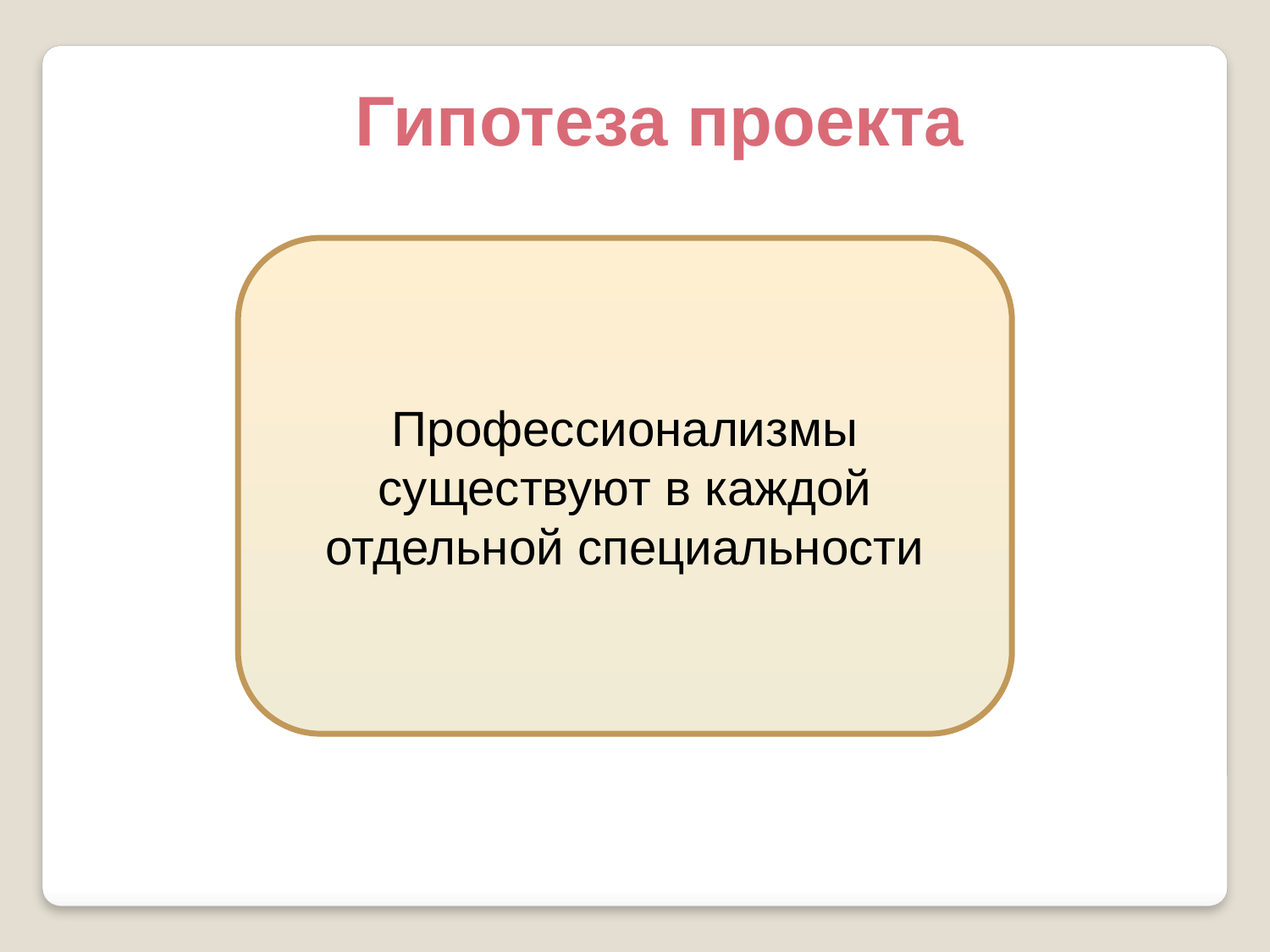

Гипотеза проекта
Профессионализмы существуют в каждой отдельной специальности